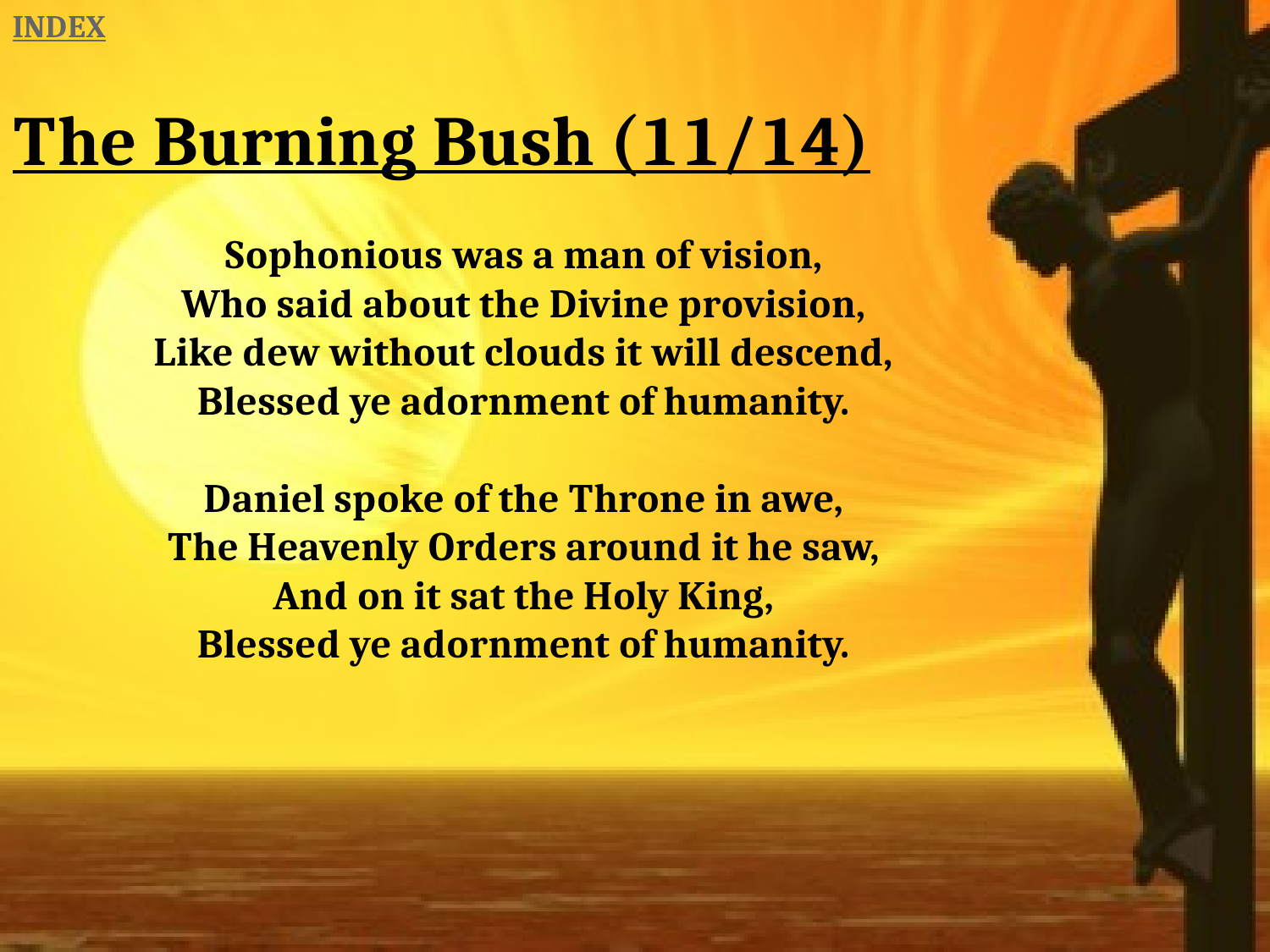

INDEX

The Burning Bush (11/14)
Sophonious was a man of vision,
Who said about the Divine provision,
Like dew without clouds it will descend,
Blessed ye adornment of humanity.

Daniel spoke of the Throne in awe,
The Heavenly Orders around it he saw,
And on it sat the Holy King,
Blessed ye adornment of humanity.